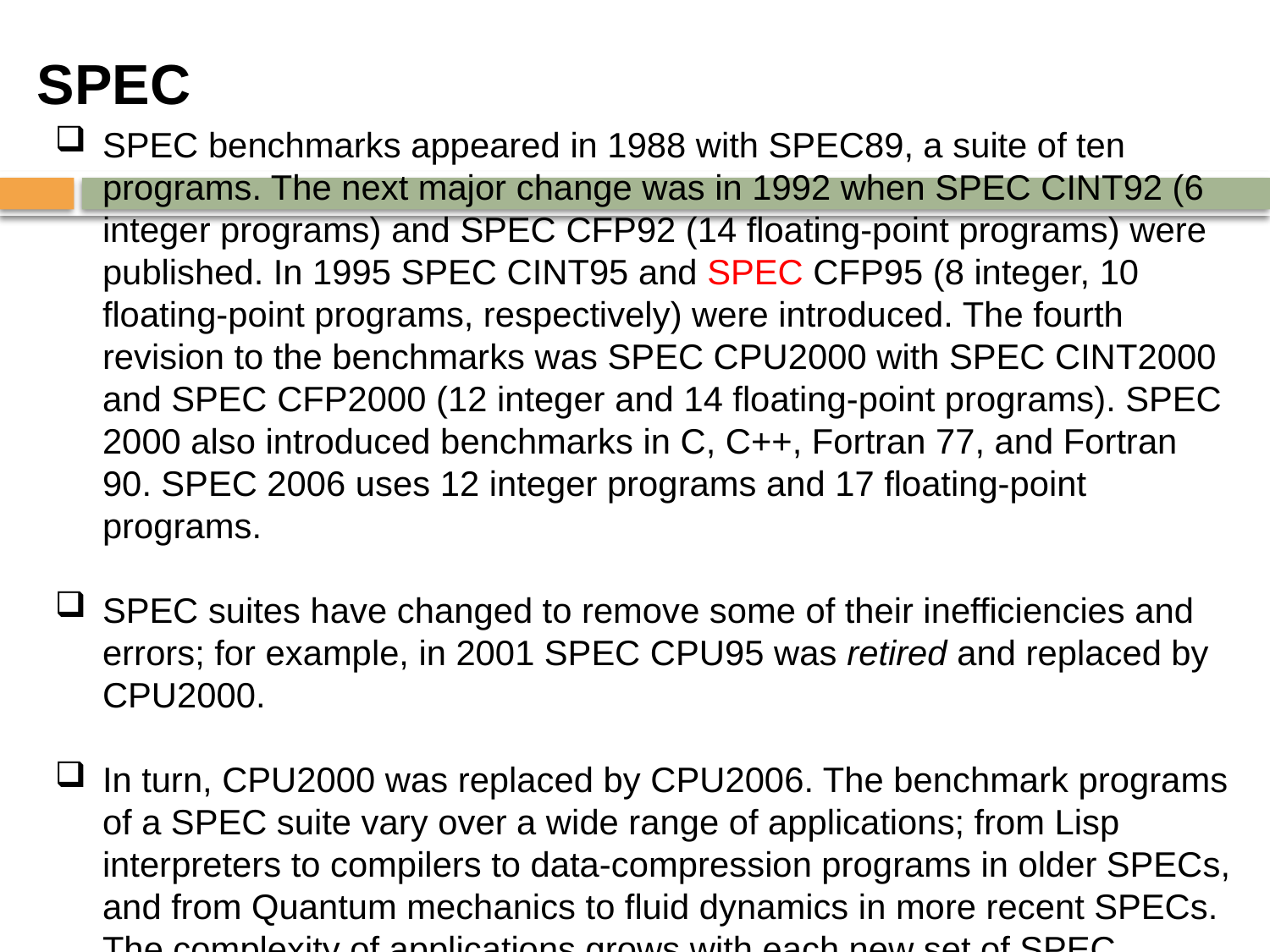

SPEC
SPEC benchmarks appeared in 1988 with SPEC89, a suite of ten programs. The next major change was in 1992 when SPEC CINT92 (6 integer programs) and SPEC CFP92 (14 floating-point programs) were published. In 1995 SPEC CINT95 and SPEC CFP95 (8 integer, 10 floating-point programs, respectively) were introduced. The fourth revision to the benchmarks was SPEC CPU2000 with SPEC CINT2000 and SPEC CFP2000 (12 integer and 14 floating-point programs). SPEC 2000 also introduced benchmarks in C, C++, Fortran 77, and Fortran 90. SPEC 2006 uses 12 integer programs and 17 floating-point programs.

SPEC suites have changed to remove some of their inefficiencies and errors; for example, in 2001 SPEC CPU95 was retired and replaced by CPU2000.

In turn, CPU2000 was replaced by CPU2006. The benchmark programs of a SPEC suite vary over a wide range of applications; from Lisp interpreters to compilers to data-compression programs in older SPECs, and from Quantum mechanics to fluid dynamics in more recent SPECs. The complexity of applications grows with each new set of SPEC benchmarks to reflect the increasing demand on computers.